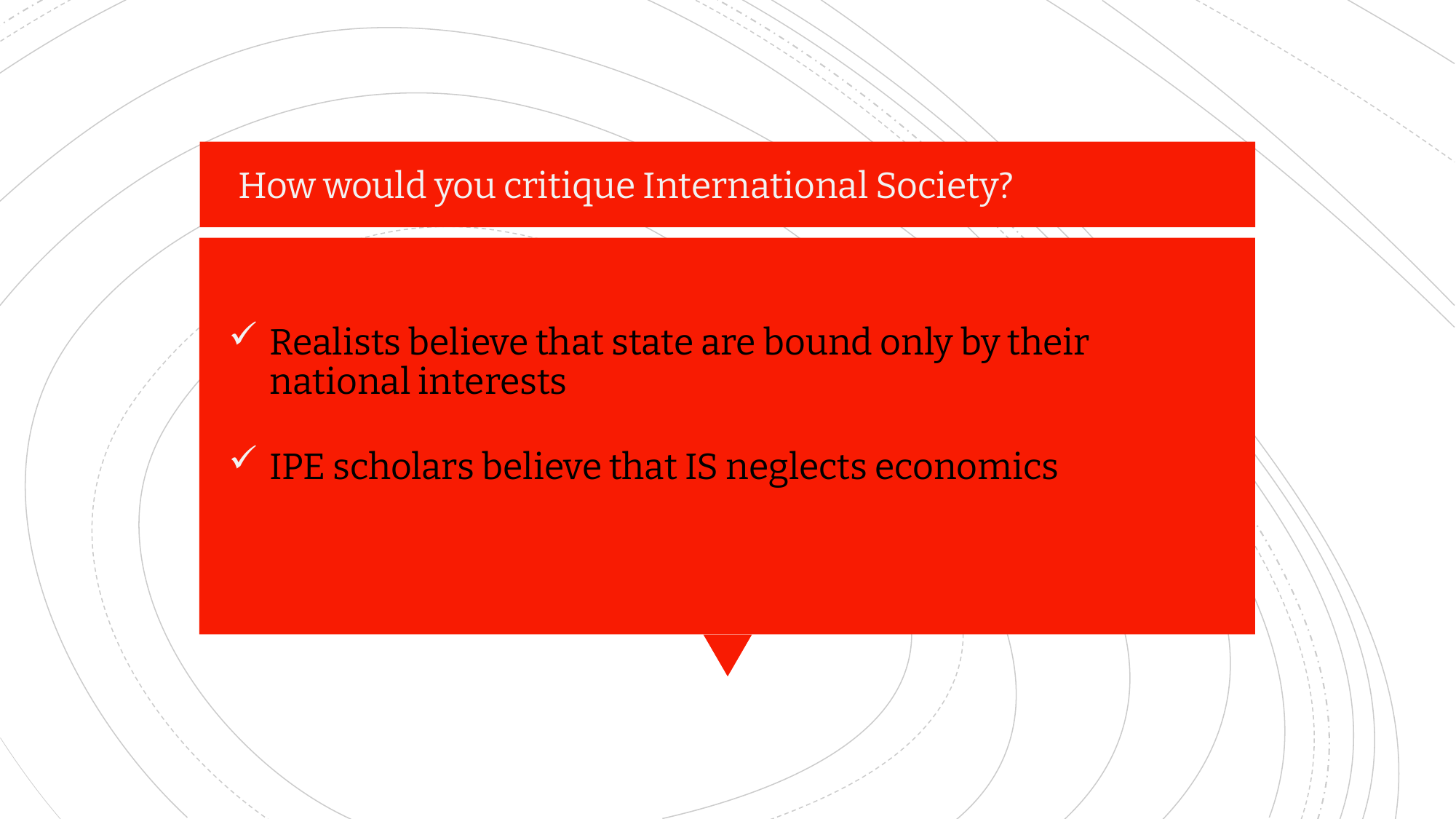

How would you critique International Society?
Realists believe that state are bound only by their national interests
IPE scholars believe that IS neglects economics